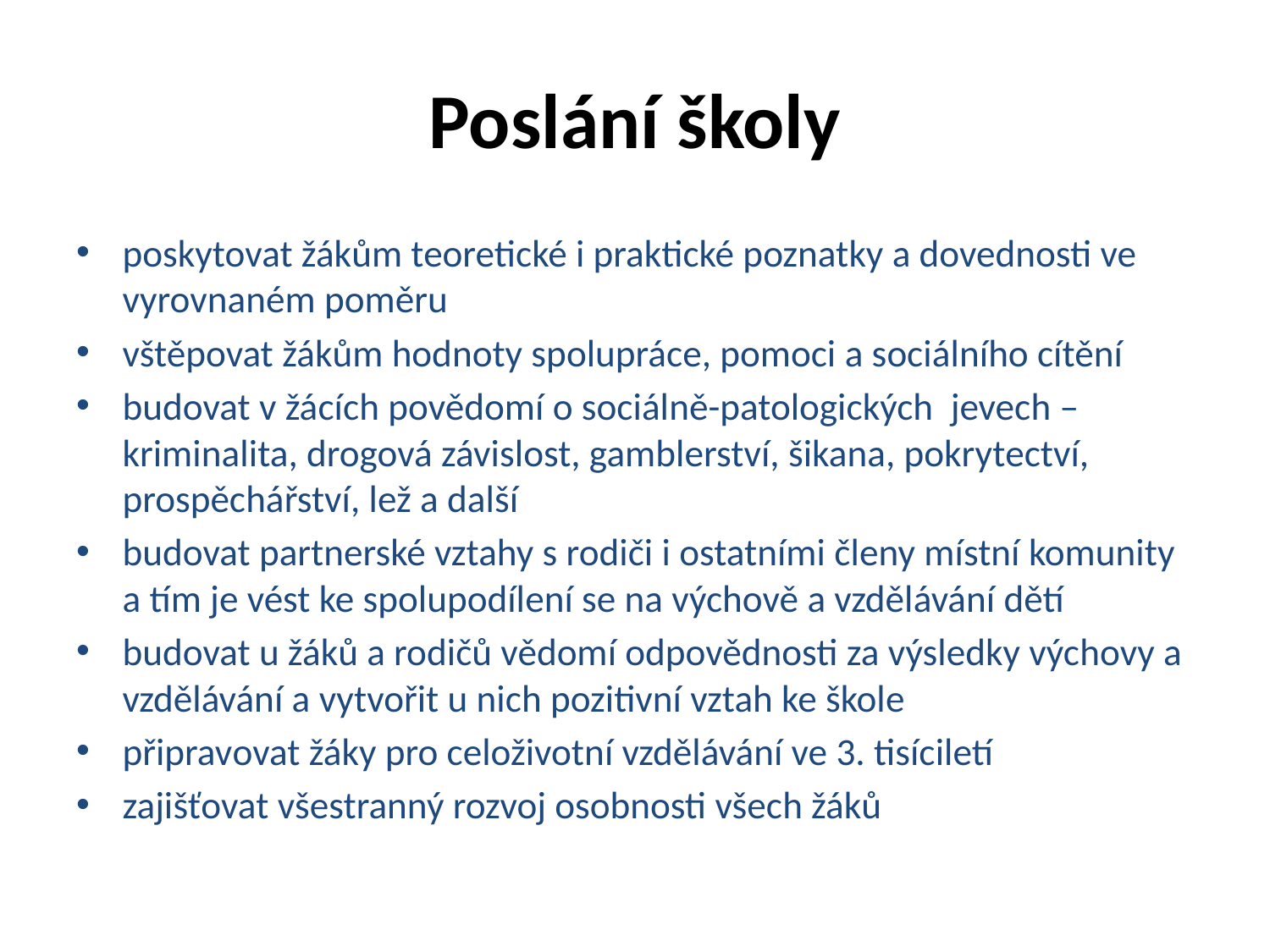

# Poslání školy
poskytovat žákům teoretické i praktické poznatky a dovednosti ve vyrovnaném poměru
vštěpovat žákům hodnoty spolupráce, pomoci a sociálního cítění
budovat v žácích povědomí o sociálně-patologických  jevech – kriminalita, drogová závislost, gamblerství, šikana, pokrytectví, prospěchářství, lež a další
budovat partnerské vztahy s rodiči i ostatními členy místní komunity a tím je vést ke spolupodílení se na výchově a vzdělávání dětí
budovat u žáků a rodičů vědomí odpovědnosti za výsledky výchovy a vzdělávání a vytvořit u nich pozitivní vztah ke škole
připravovat žáky pro celoživotní vzdělávání ve 3. tisíciletí
zajišťovat všestranný rozvoj osobnosti všech žáků